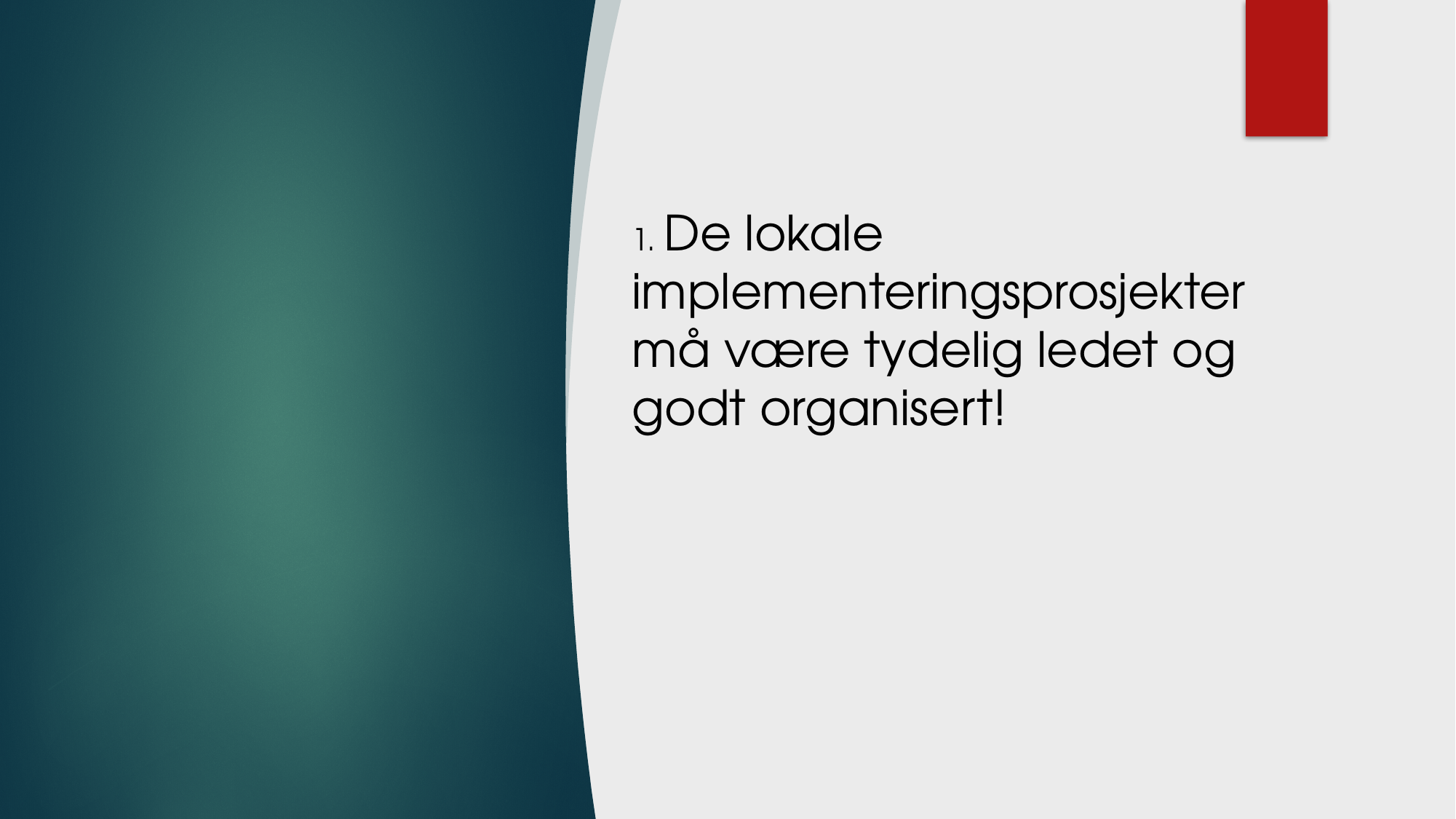

#
1. De lokale implementeringsprosjekter må være tydelig ledet og godt organisert!